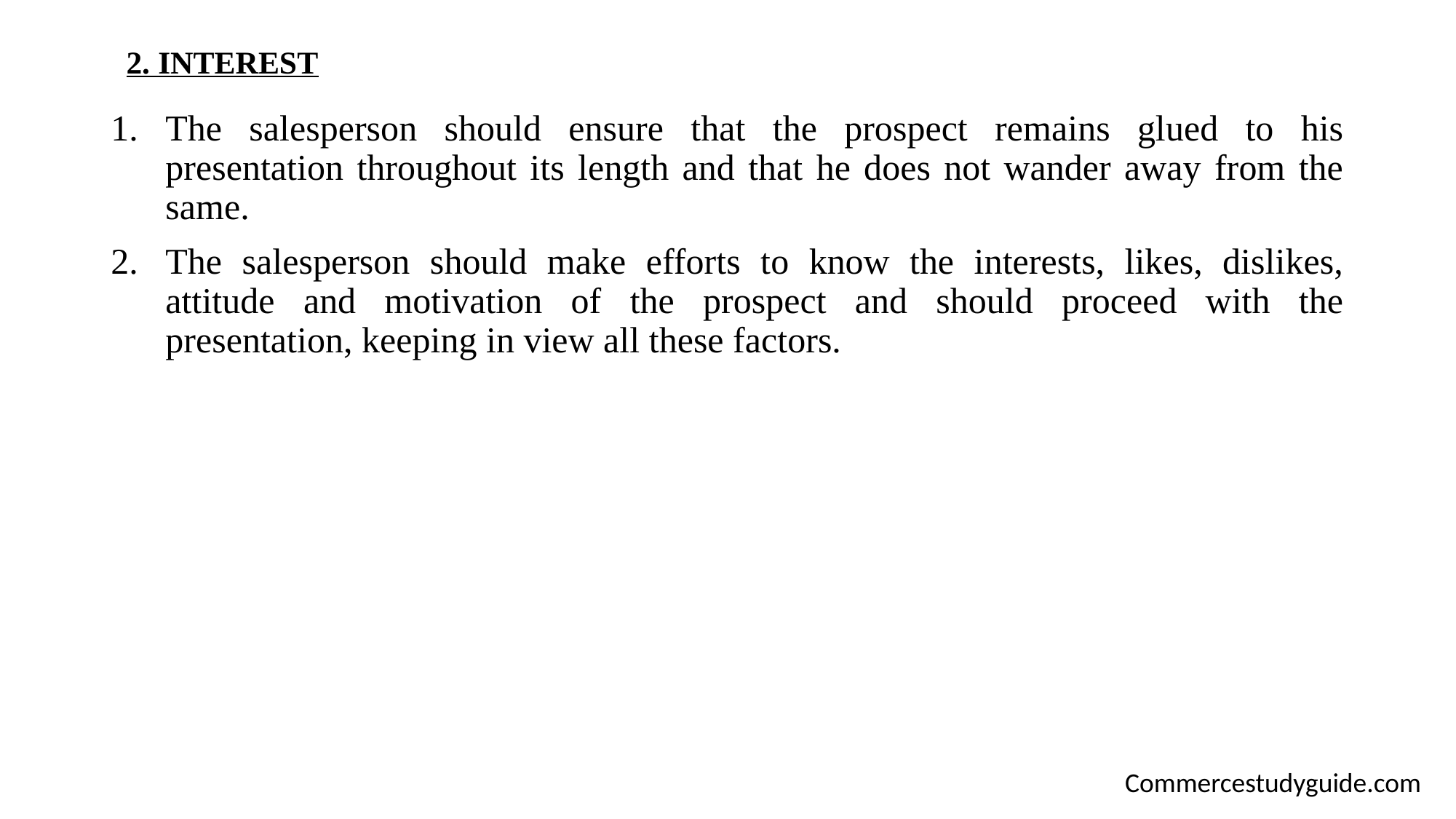

# 2. INTEREST
The salesperson should ensure that the prospect remains glued to his presentation throughout its length and that he does not wander away from the same.
The salesperson should make efforts to know the interests, likes, dislikes, attitude and motivation of the prospect and should proceed with the presentation, keeping in view all these factors.

Commercestudyguide.com